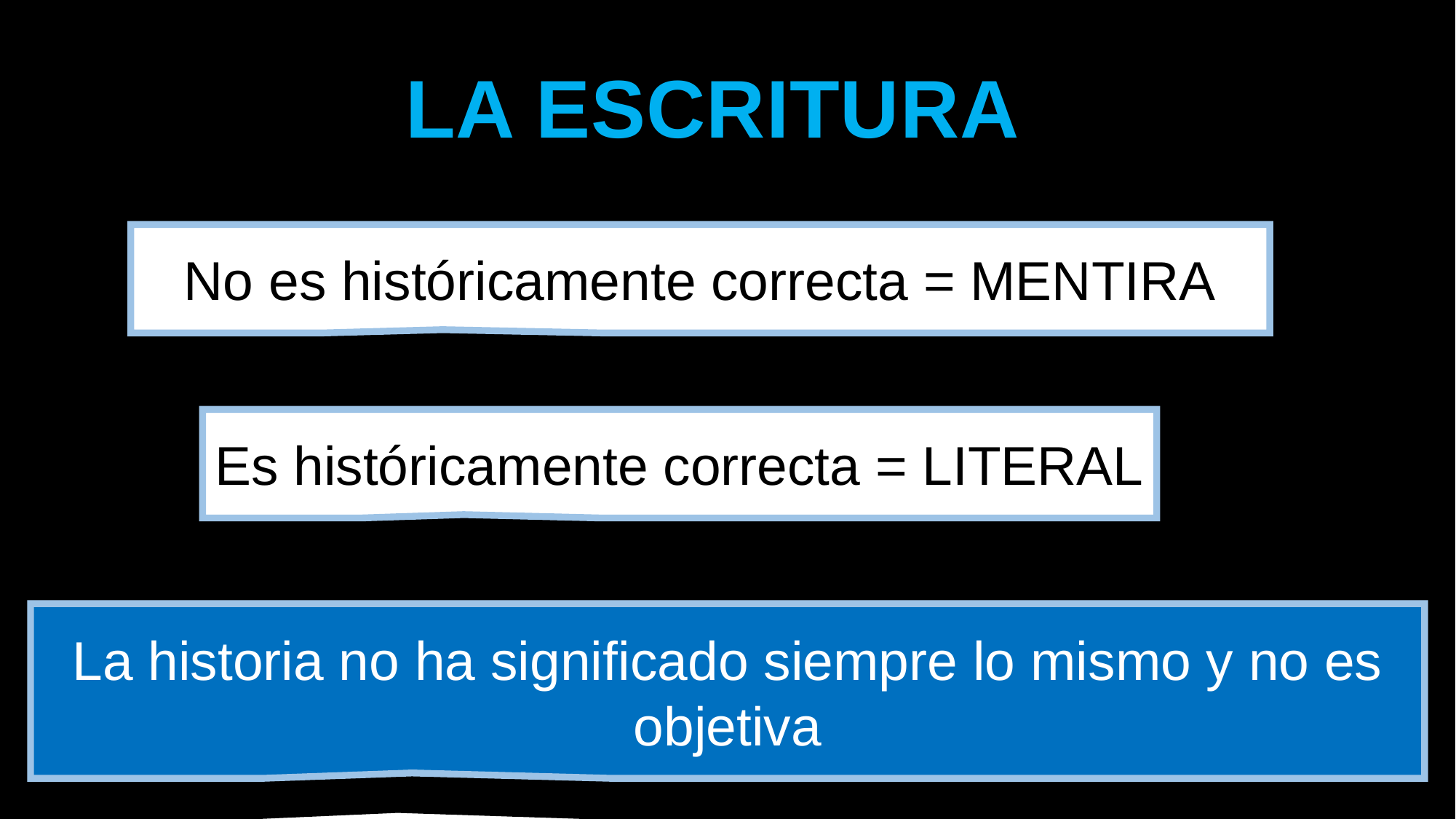

#
LA ESCRITURA

No es históricamente correcta = MENTIRA

Es históricamente correcta = LITERAL

La historia no ha significado siempre lo mismo y no es objetiva